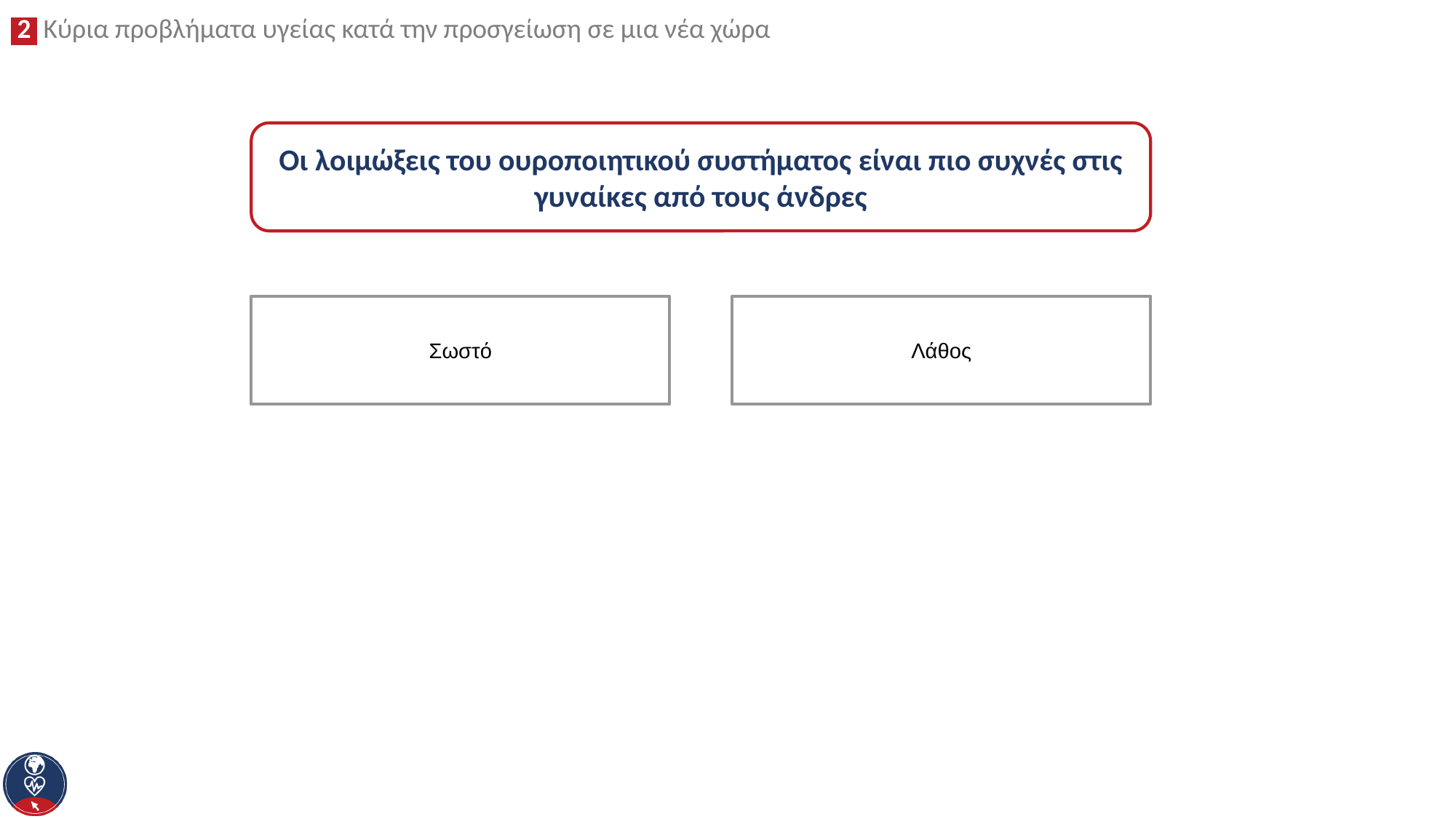

Οι λοιμώξεις του ουροποιητικού συστήματος είναι πιο συχνές στις γυναίκες από τους άνδρες
Λάθος
Σωστό